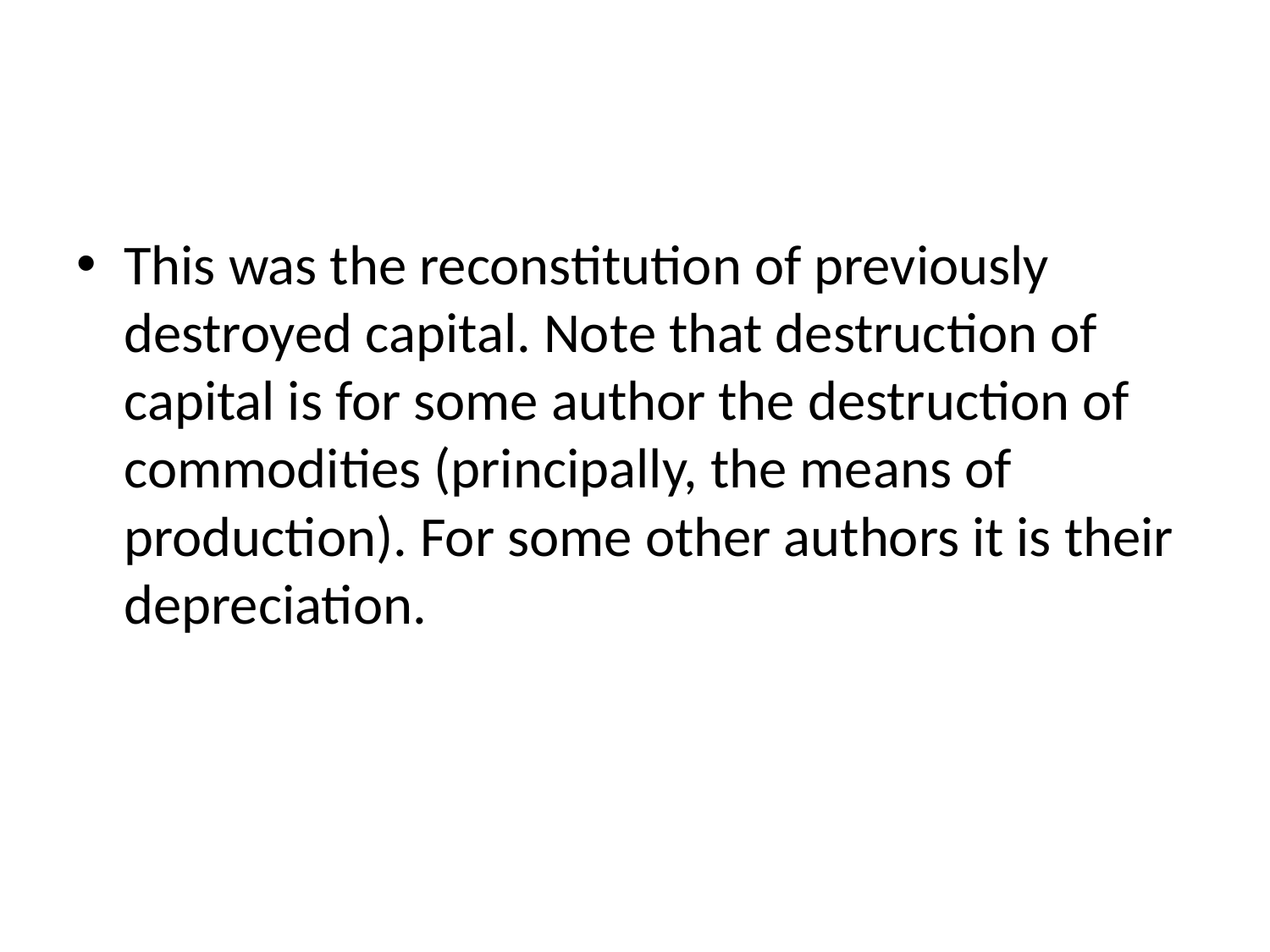

#
This was the reconstitution of previously destroyed capital. Note that destruction of capital is for some author the destruction of commodities (principally, the means of production). For some other authors it is their depreciation.